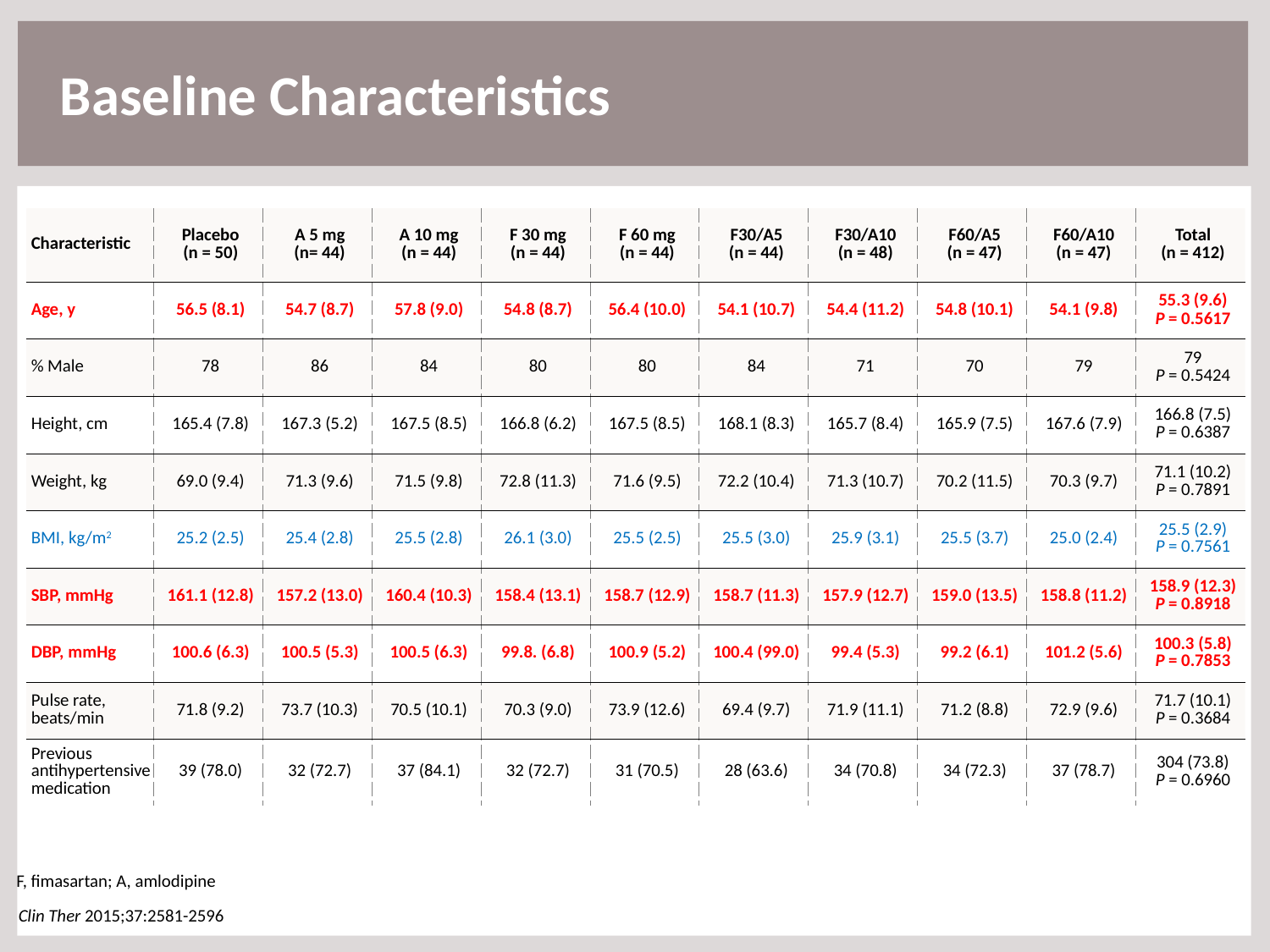

Baseline Characteristics
| Characteristic | Placebo (n = 50) | A 5 mg (n= 44) | A 10 mg (n = 44) | F 30 mg (n = 44) | F 60 mg (n = 44) | F30/A5 (n = 44) | F30/A10 (n = 48) | F60/A5 (n = 47) | F60/A10 (n = 47) | Total (n = 412) |
| --- | --- | --- | --- | --- | --- | --- | --- | --- | --- | --- |
| Age, y | 56.5 (8.1) | 54.7 (8.7) | 57.8 (9.0) | 54.8 (8.7) | 56.4 (10.0) | 54.1 (10.7) | 54.4 (11.2) | 54.8 (10.1) | 54.1 (9.8) | 55.3 (9.6) P = 0.5617 |
| % Male | 78 | 86 | 84 | 80 | 80 | 84 | 71 | 70 | 79 | 79 P = 0.5424 |
| Height, cm | 165.4 (7.8) | 167.3 (5.2) | 167.5 (8.5) | 166.8 (6.2) | 167.5 (8.5) | 168.1 (8.3) | 165.7 (8.4) | 165.9 (7.5) | 167.6 (7.9) | 166.8 (7.5) P = 0.6387 |
| Weight, kg | 69.0 (9.4) | 71.3 (9.6) | 71.5 (9.8) | 72.8 (11.3) | 71.6 (9.5) | 72.2 (10.4) | 71.3 (10.7) | 70.2 (11.5) | 70.3 (9.7) | 71.1 (10.2) P = 0.7891 |
| BMI, kg/m2 | 25.2 (2.5) | 25.4 (2.8) | 25.5 (2.8) | 26.1 (3.0) | 25.5 (2.5) | 25.5 (3.0) | 25.9 (3.1) | 25.5 (3.7) | 25.0 (2.4) | 25.5 (2.9) P = 0.7561 |
| SBP, mmHg | 161.1 (12.8) | 157.2 (13.0) | 160.4 (10.3) | 158.4 (13.1) | 158.7 (12.9) | 158.7 (11.3) | 157.9 (12.7) | 159.0 (13.5) | 158.8 (11.2) | 158.9 (12.3) P = 0.8918 |
| DBP, mmHg | 100.6 (6.3) | 100.5 (5.3) | 100.5 (6.3) | 99.8. (6.8) | 100.9 (5.2) | 100.4 (99.0) | 99.4 (5.3) | 99.2 (6.1) | 101.2 (5.6) | 100.3 (5.8) P = 0.7853 |
| Pulse rate, beats/min | 71.8 (9.2) | 73.7 (10.3) | 70.5 (10.1) | 70.3 (9.0) | 73.9 (12.6) | 69.4 (9.7) | 71.9 (11.1) | 71.2 (8.8) | 72.9 (9.6) | 71.7 (10.1) P = 0.3684 |
| Previous antihypertensive medication | 39 (78.0) | 32 (72.7) | 37 (84.1) | 32 (72.7) | 31 (70.5) | 28 (63.6) | 34 (70.8) | 34 (72.3) | 37 (78.7) | 304 (73.8) P = 0.6960 |
F, fimasartan; A, amlodipine
Clin Ther 2015;37:2581-2596